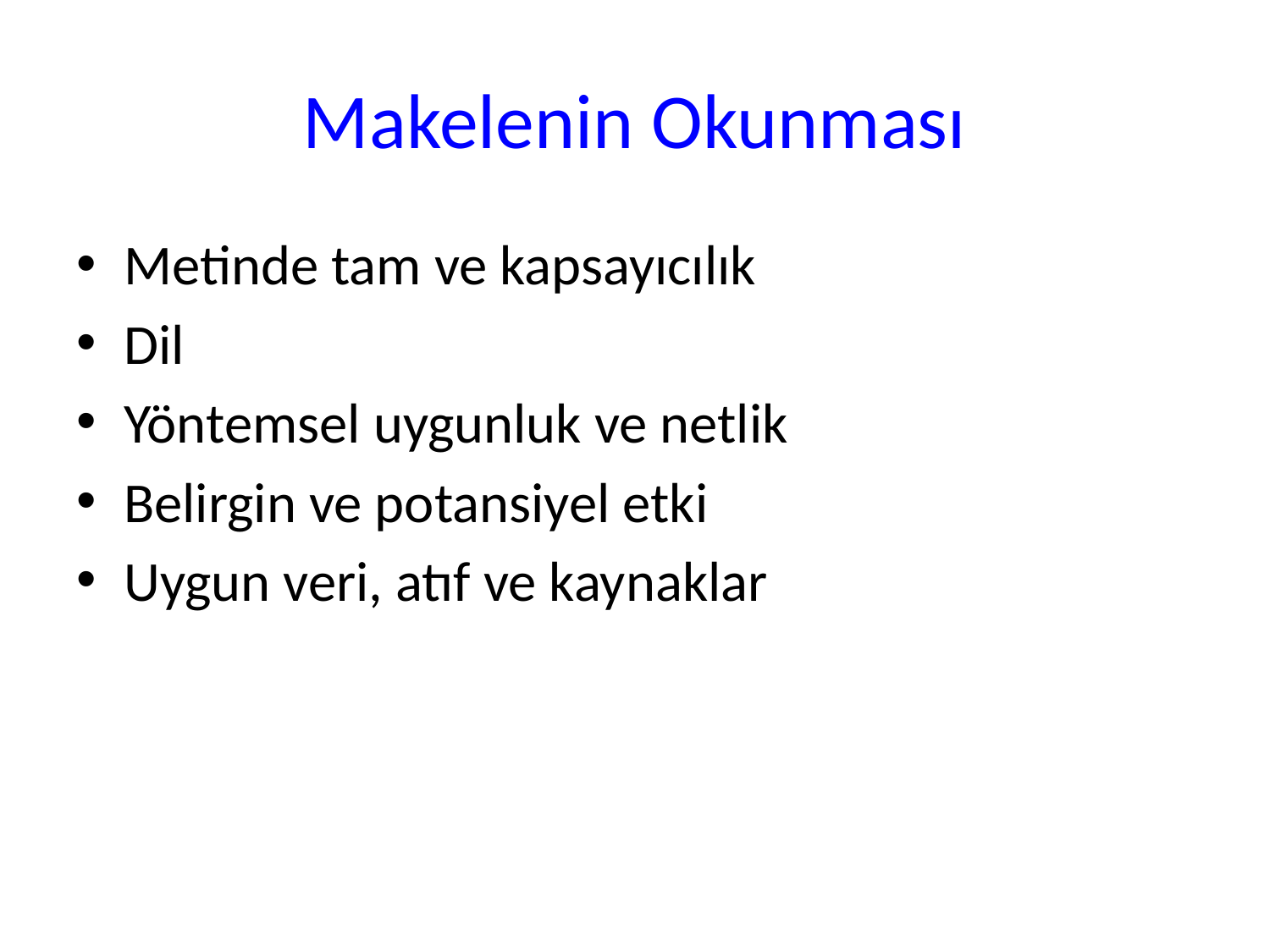

# Makelenin Okunması
Metinde tam ve kapsayıcılık
Dil
Yöntemsel uygunluk ve netlik
Belirgin ve potansiyel etki
Uygun veri, atıf ve kaynaklar